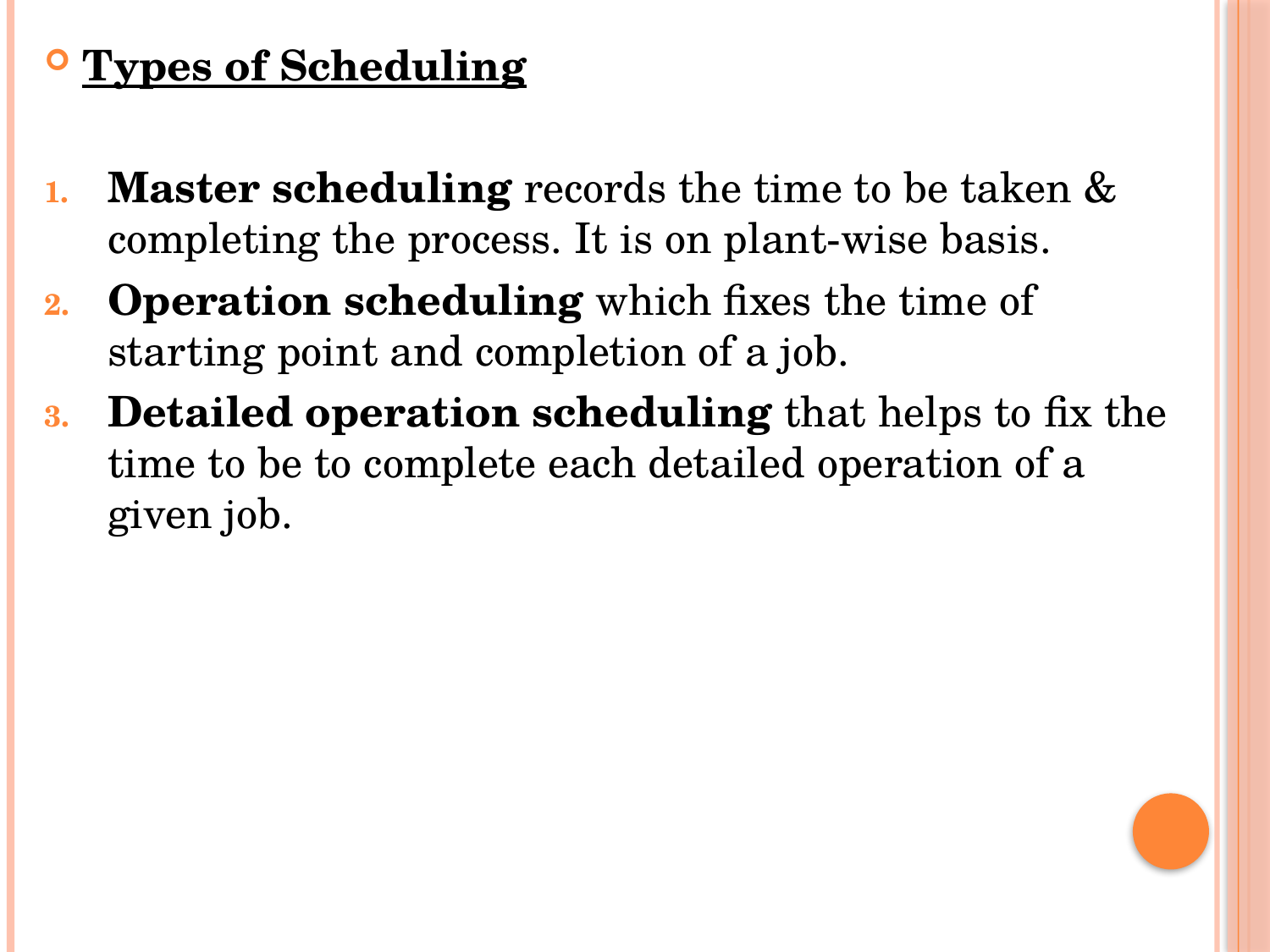

#
Types of Scheduling

Master scheduling records the time to be taken & completing the process. It is on plant-wise basis.
Operation scheduling which fixes the time of starting point and completion of a job.
Detailed operation scheduling that helps to fix the time to be to complete each detailed operation of a given job.